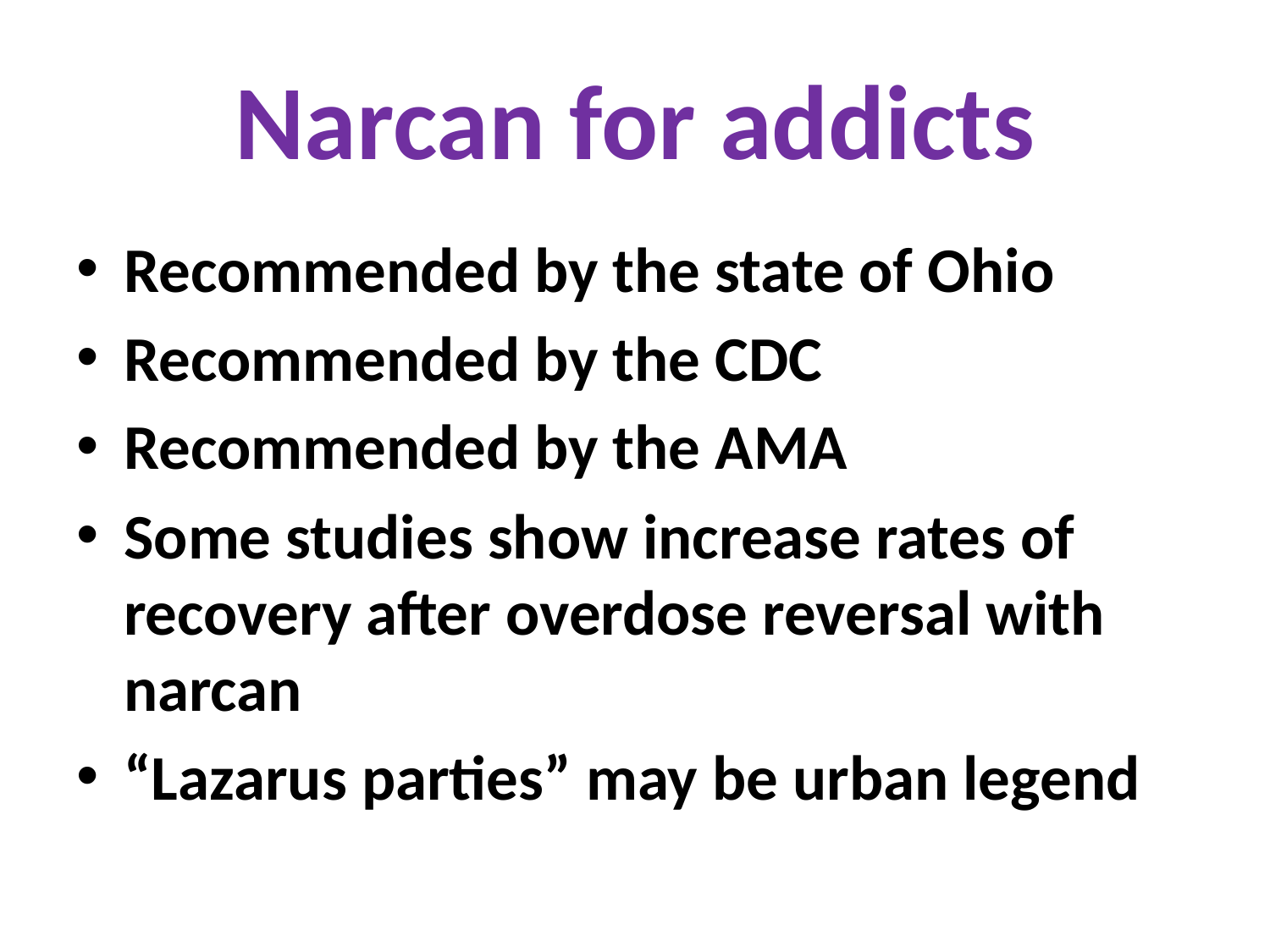

# Narcan for addicts
Recommended by the state of Ohio
Recommended by the CDC
Recommended by the AMA
Some studies show increase rates of recovery after overdose reversal with narcan
“Lazarus parties” may be urban legend